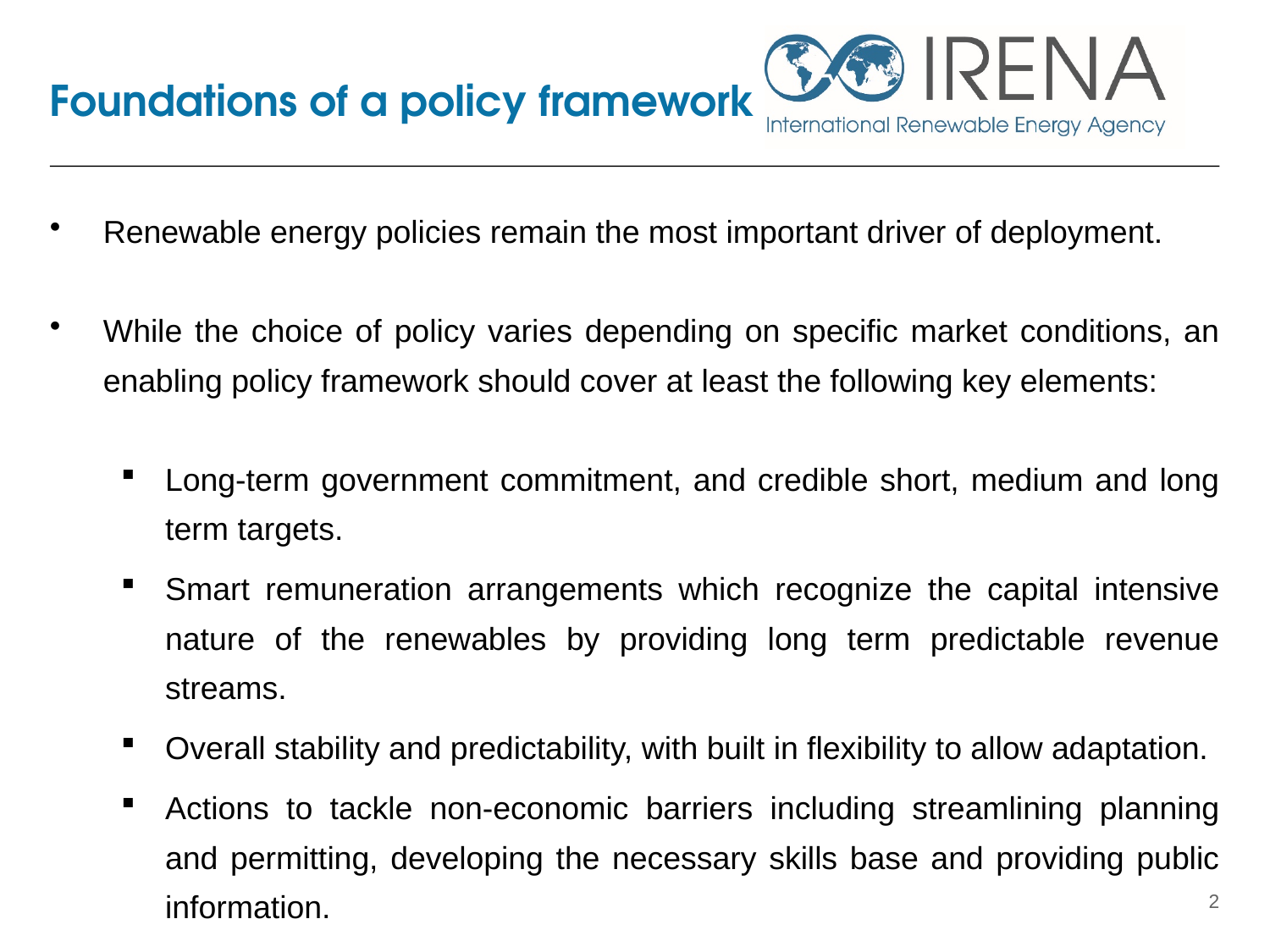

# Foundations of a policy framework
Renewable energy policies remain the most important driver of deployment.

While the choice of policy varies depending on specific market conditions, an enabling policy framework should cover at least the following key elements:

Long-term government commitment, and credible short, medium and long term targets.
Smart remuneration arrangements which recognize the capital intensive nature of the renewables by providing long term predictable revenue streams.
Overall stability and predictability, with built in flexibility to allow adaptation.
Actions to tackle non-economic barriers including streamlining planning and permitting, developing the necessary skills base and providing public information.
2